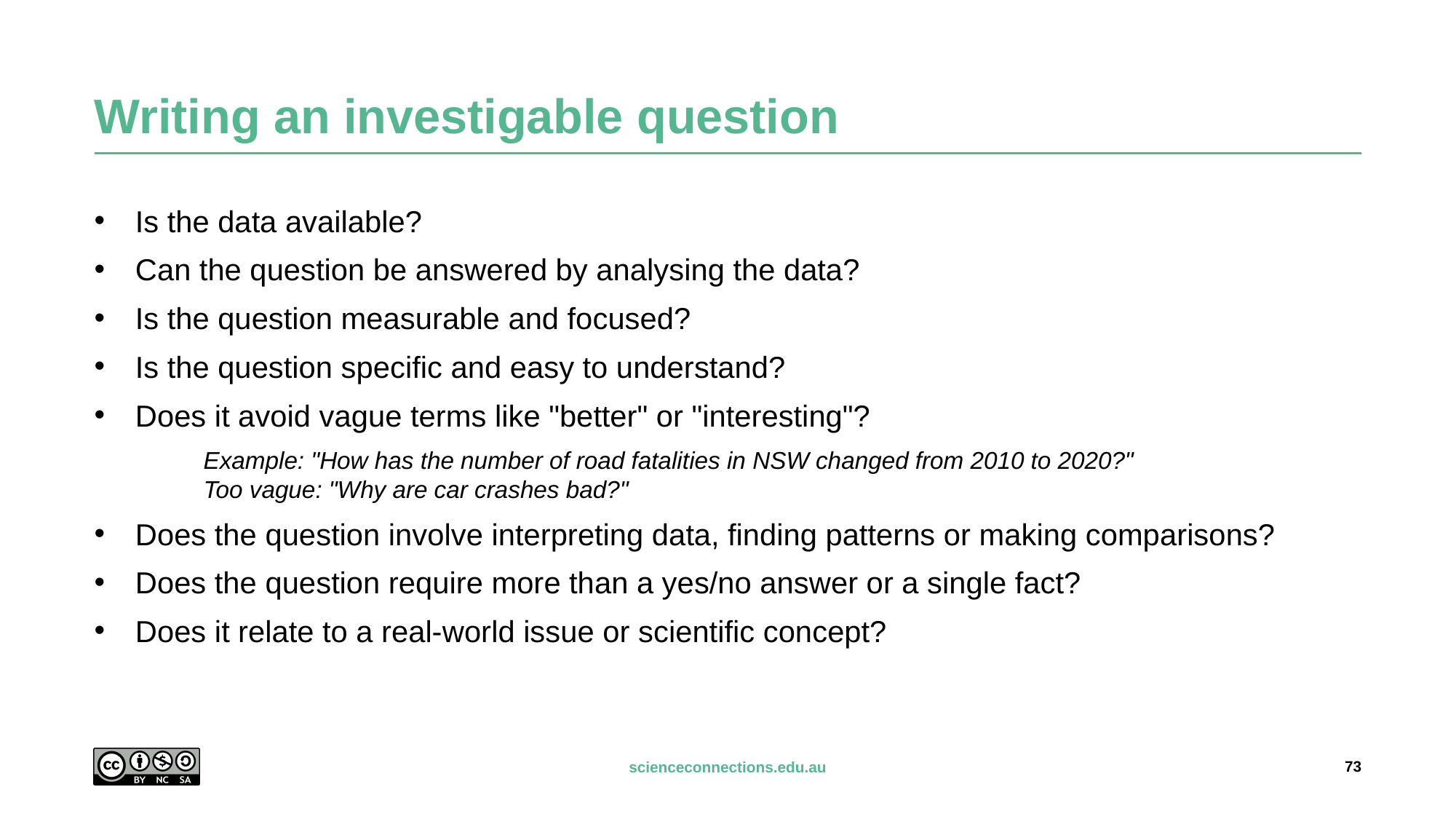

# Writing an investigable question
Is the data available?
Can the question be answered by analysing the data?
Is the question measurable and focused?
Is the question specific and easy to understand?
Does it avoid vague terms like "better" or "interesting"?
	Example: "How has the number of road fatalities in NSW changed from 2010 to 2020?"
	Too vague: "Why are car crashes bad?"
Does the question involve interpreting data, finding patterns or making comparisons?
Does the question require more than a yes/no answer or a single fact?
Does it relate to a real-world issue or scientific concept?

73
scienceconnections.edu.au